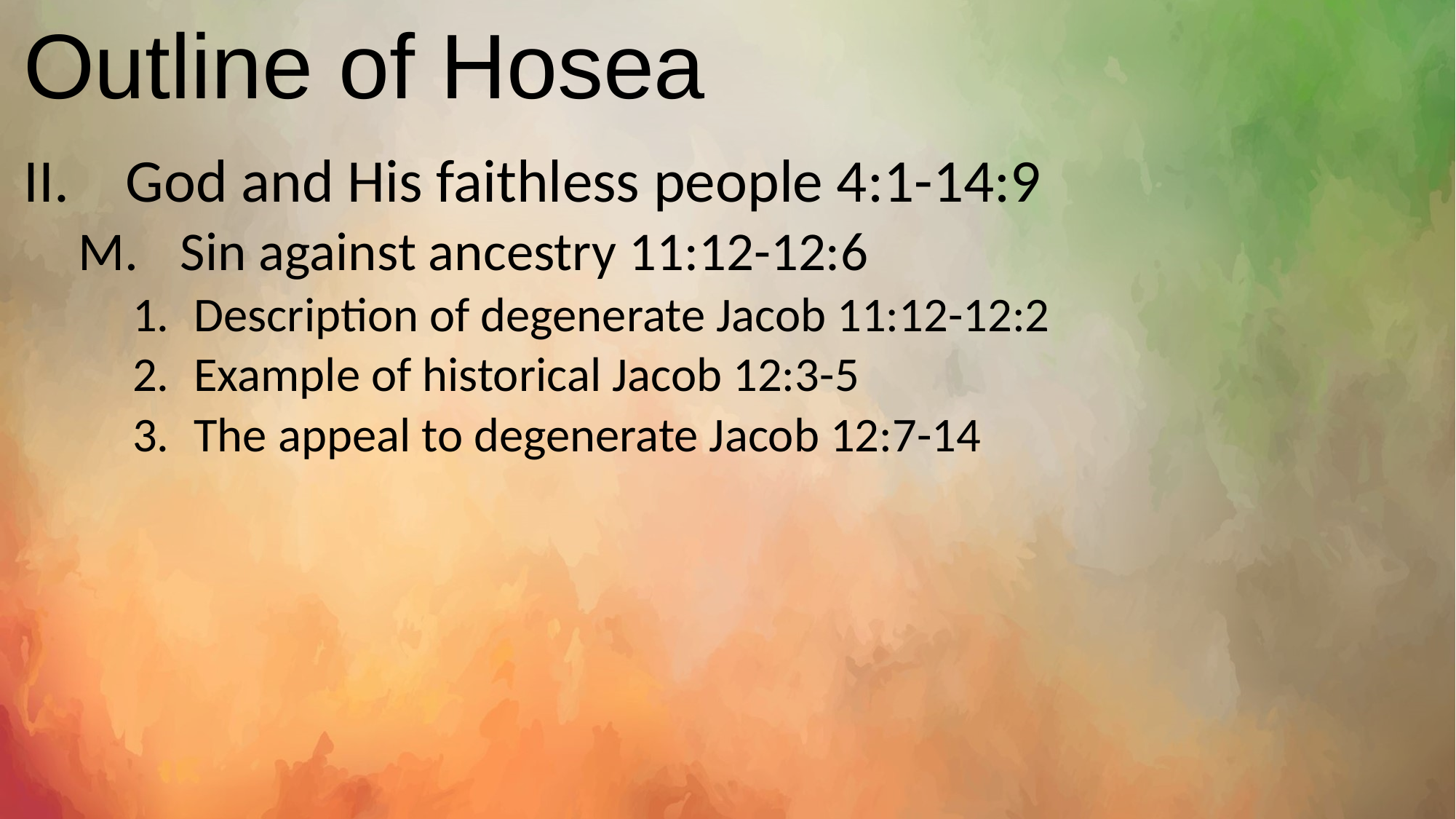

# Outline of Hosea
God and His faithless people 4:1-14:9
Sin against ancestry 11:12-12:6
Description of degenerate Jacob 11:12-12:2
Example of historical Jacob 12:3-5
The appeal to degenerate Jacob 12:7-14